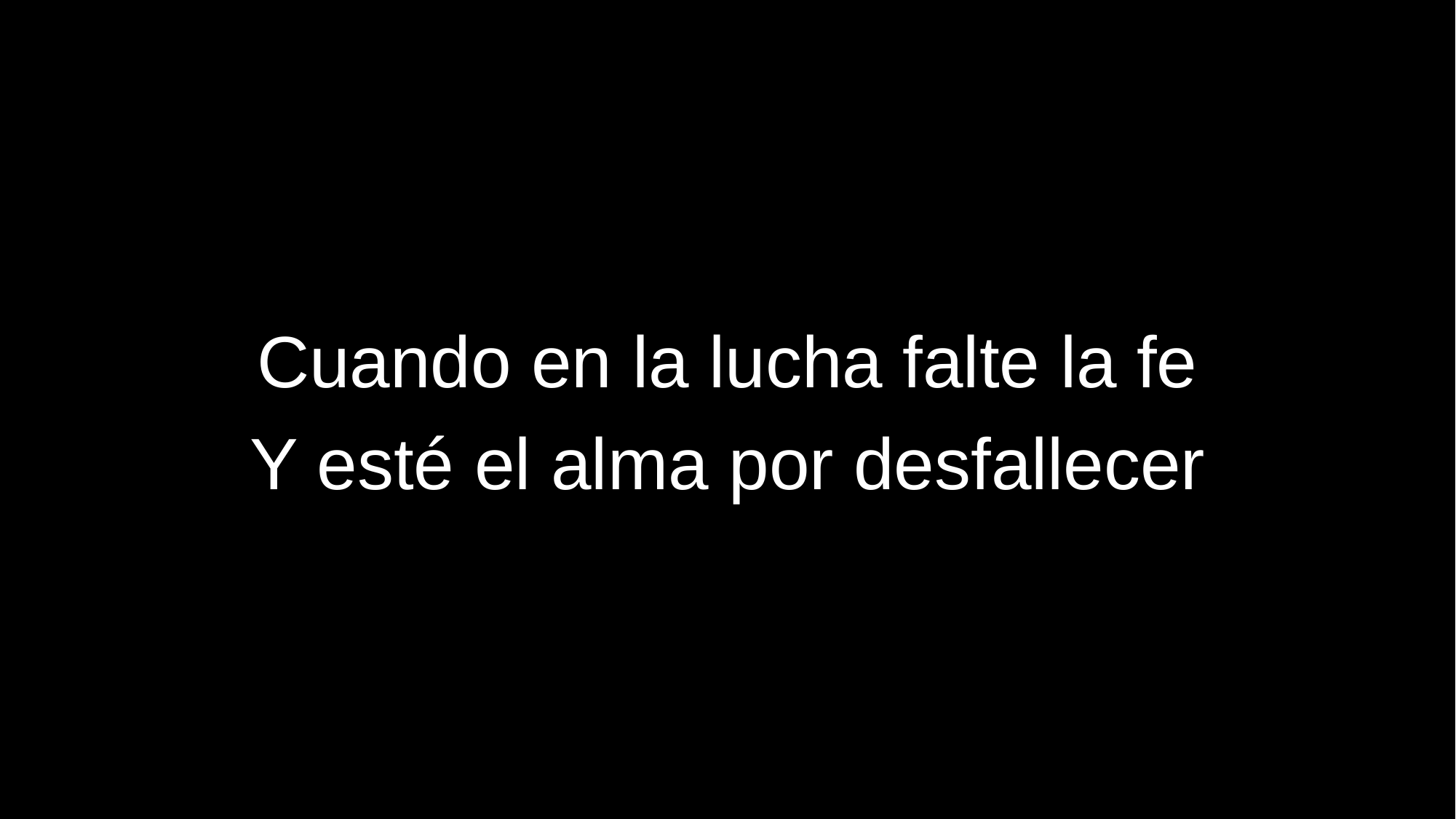

Cuando en la lucha falte la fe
Y esté el alma por desfallecer